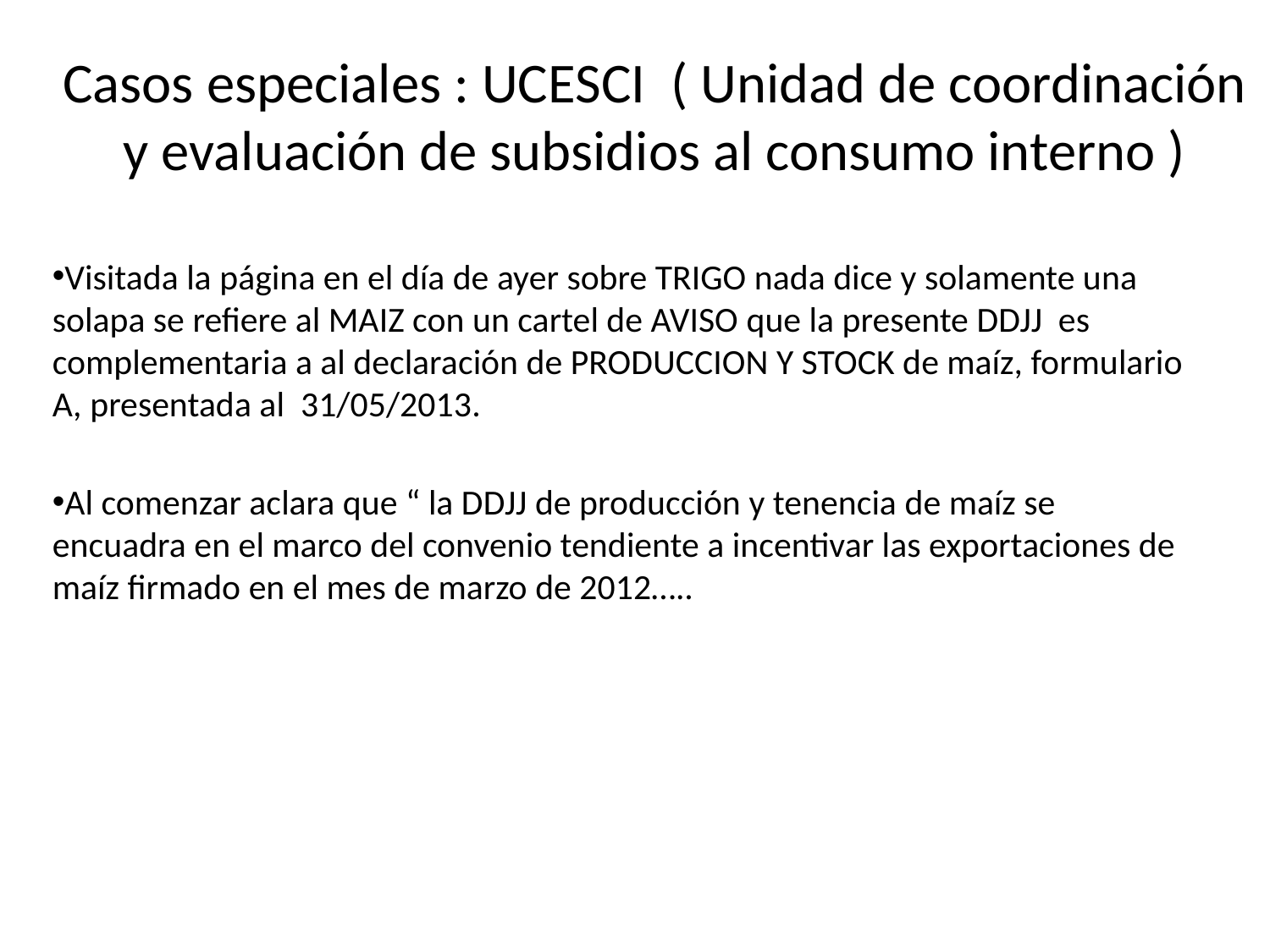

# Casos especiales : UCESCI  ( Unidad de coordinación y evaluación de subsidios al consumo interno )
Visitada la página en el día de ayer sobre TRIGO nada dice y solamente una solapa se refiere al MAIZ con un cartel de AVISO que la presente DDJJ  es complementaria a al declaración de PRODUCCION Y STOCK de maíz, formulario A, presentada al  31/05/2013.

Al comenzar aclara que “ la DDJJ de producción y tenencia de maíz se encuadra en el marco del convenio tendiente a incentivar las exportaciones de maíz firmado en el mes de marzo de 2012…..